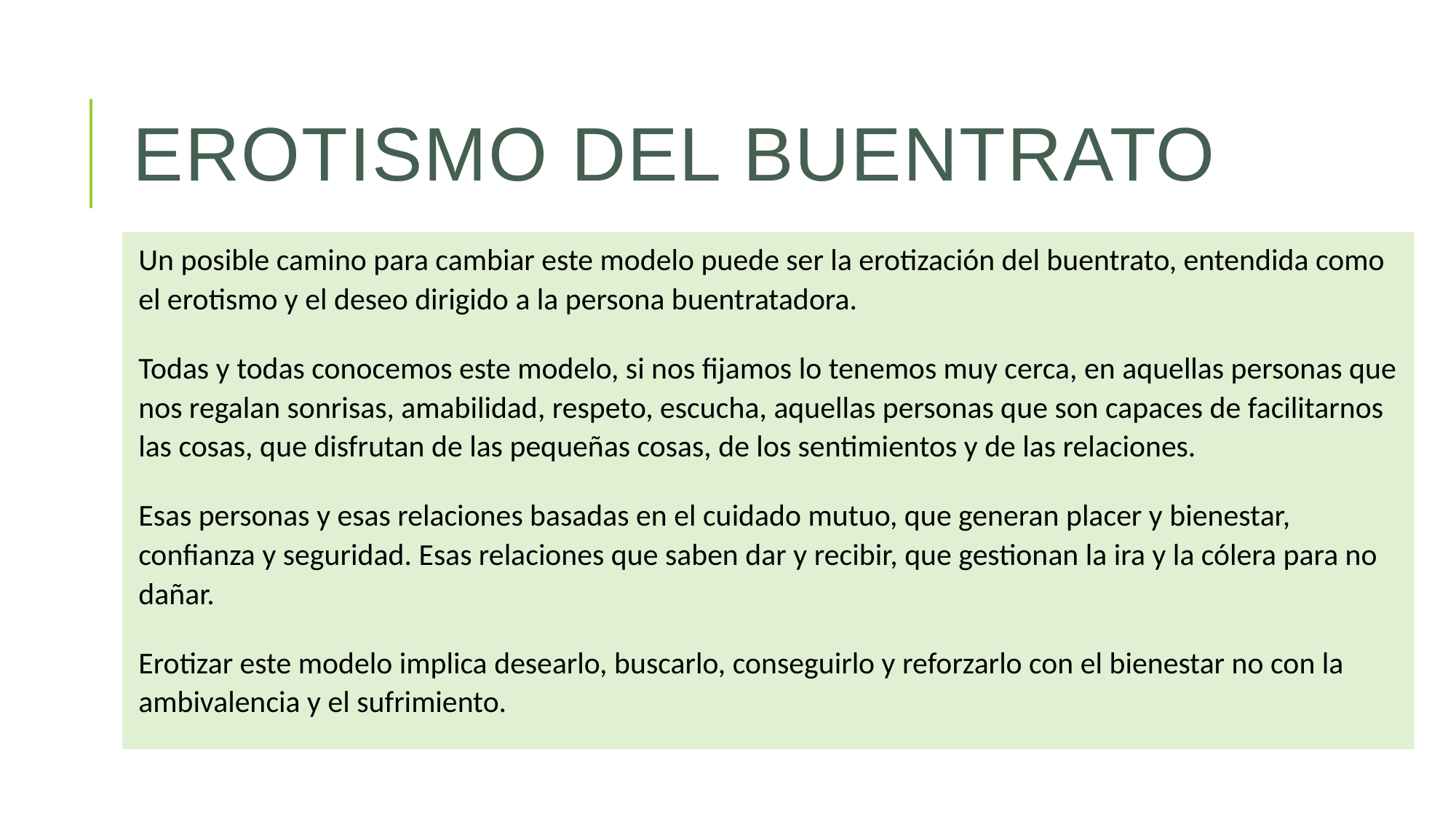

# Erotismo del buentrato
Un posible camino para cambiar este modelo puede ser la erotización del buentrato, entendida como el erotismo y el deseo dirigido a la persona buentratadora.
Todas y todas conocemos este modelo, si nos fijamos lo tenemos muy cerca, en aquellas personas que nos regalan sonrisas, amabilidad, respeto, escucha, aquellas personas que son capaces de facilitarnos las cosas, que disfrutan de las pequeñas cosas, de los sentimientos y de las relaciones.
Esas personas y esas relaciones basadas en el cuidado mutuo, que generan placer y bienestar, confianza y seguridad. Esas relaciones que saben dar y recibir, que gestionan la ira y la cólera para no dañar.
Erotizar este modelo implica desearlo, buscarlo, conseguirlo y reforzarlo con el bienestar no con la ambivalencia y el sufrimiento.